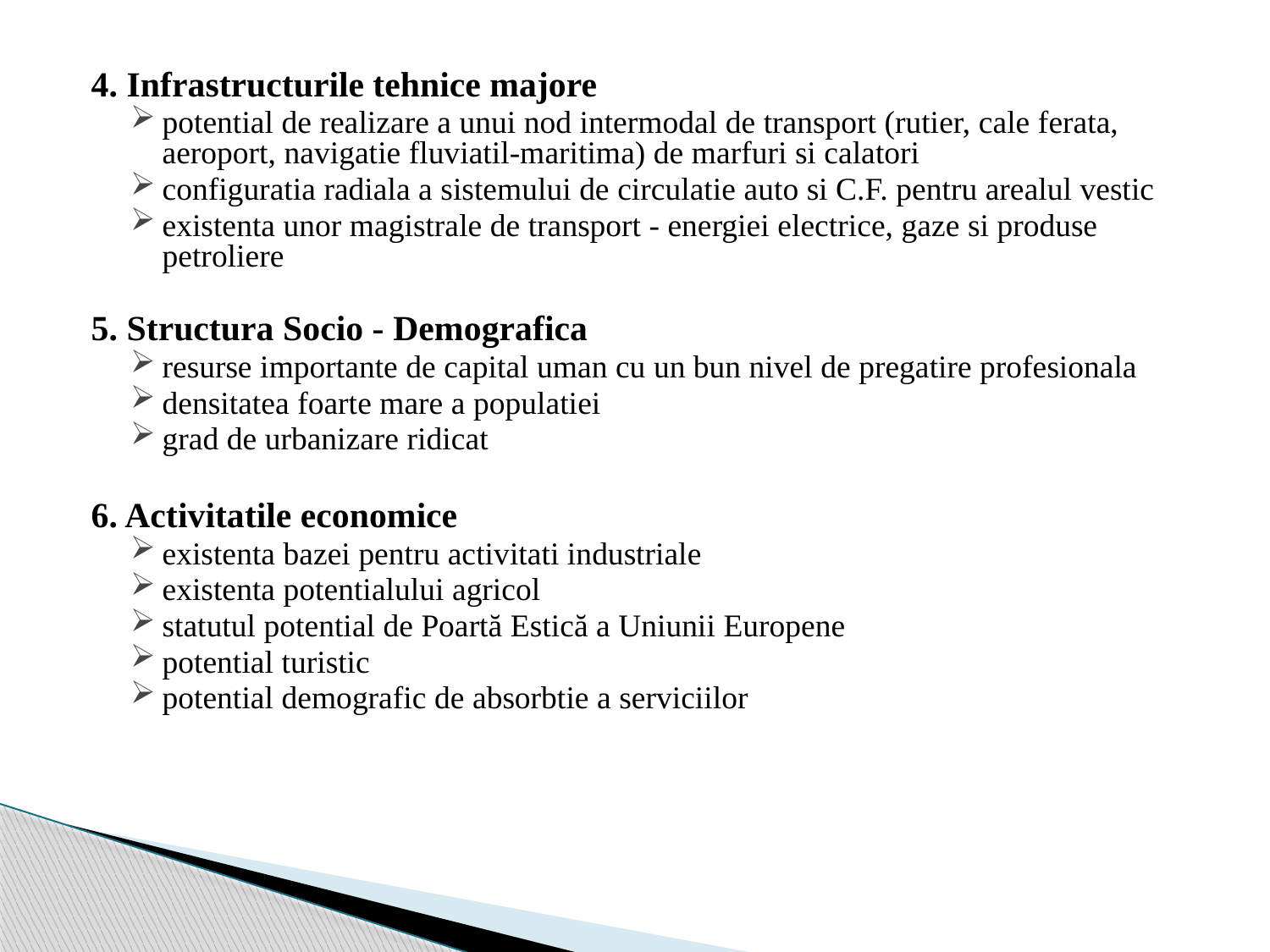

4. Infrastructurile tehnice majore
potential de realizare a unui nod intermodal de transport (rutier, cale ferata, aeroport, navigatie fluviatil-maritima) de marfuri si calatori
configuratia radiala a sistemului de circulatie auto si C.F. pentru arealul vestic
existenta unor magistrale de transport - energiei electrice, gaze si produse petroliere

5. Structura Socio - Demografica
resurse importante de capital uman cu un bun nivel de pregatire profesionala
densitatea foarte mare a populatiei
grad de urbanizare ridicat

6. Activitatile economice
existenta bazei pentru activitati industriale
existenta potentialului agricol
statutul potential de Poartă Estică a Uniunii Europene
potential turistic
potential demografic de absorbtie a serviciilor